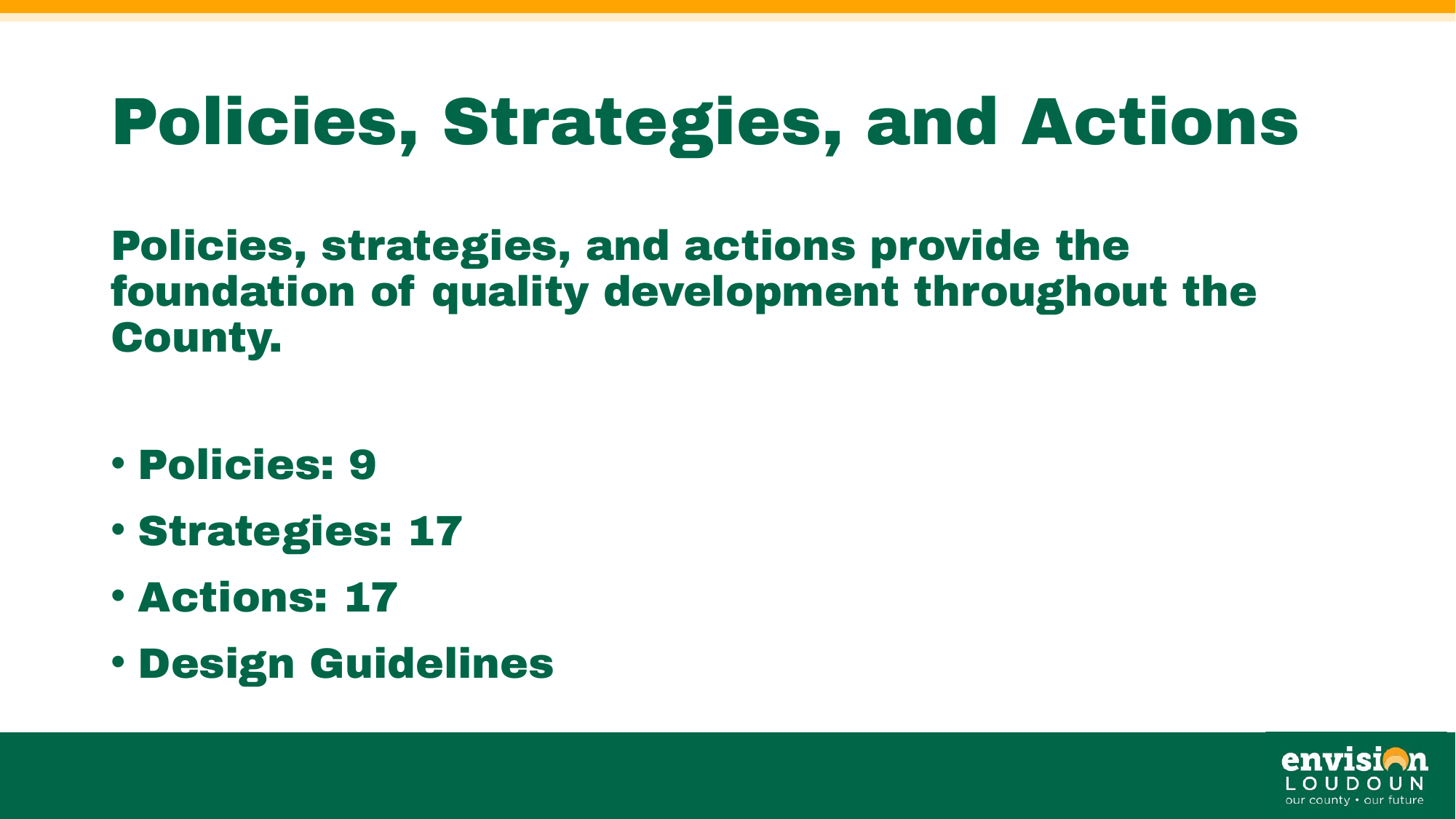

# Policies, Strategies, and Actions
Policies, strategies, and actions provide the foundation of quality development throughout the County.

Policies: 9
Strategies: 17
Actions: 17
Design Guidelines

26